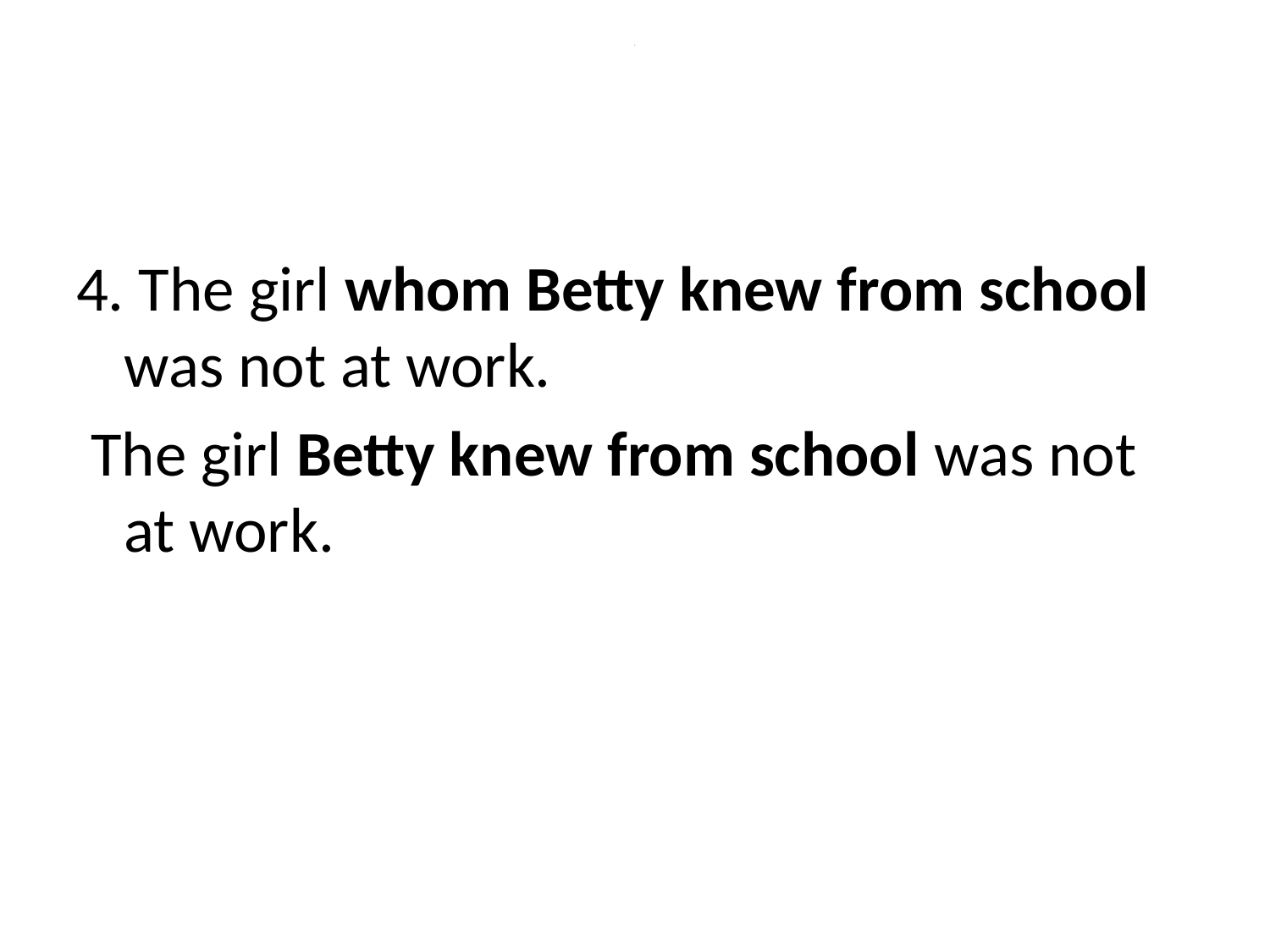

# 8

4. The girl whom Betty knew from school was not at work.
 The girl Betty knew from school was not at work.